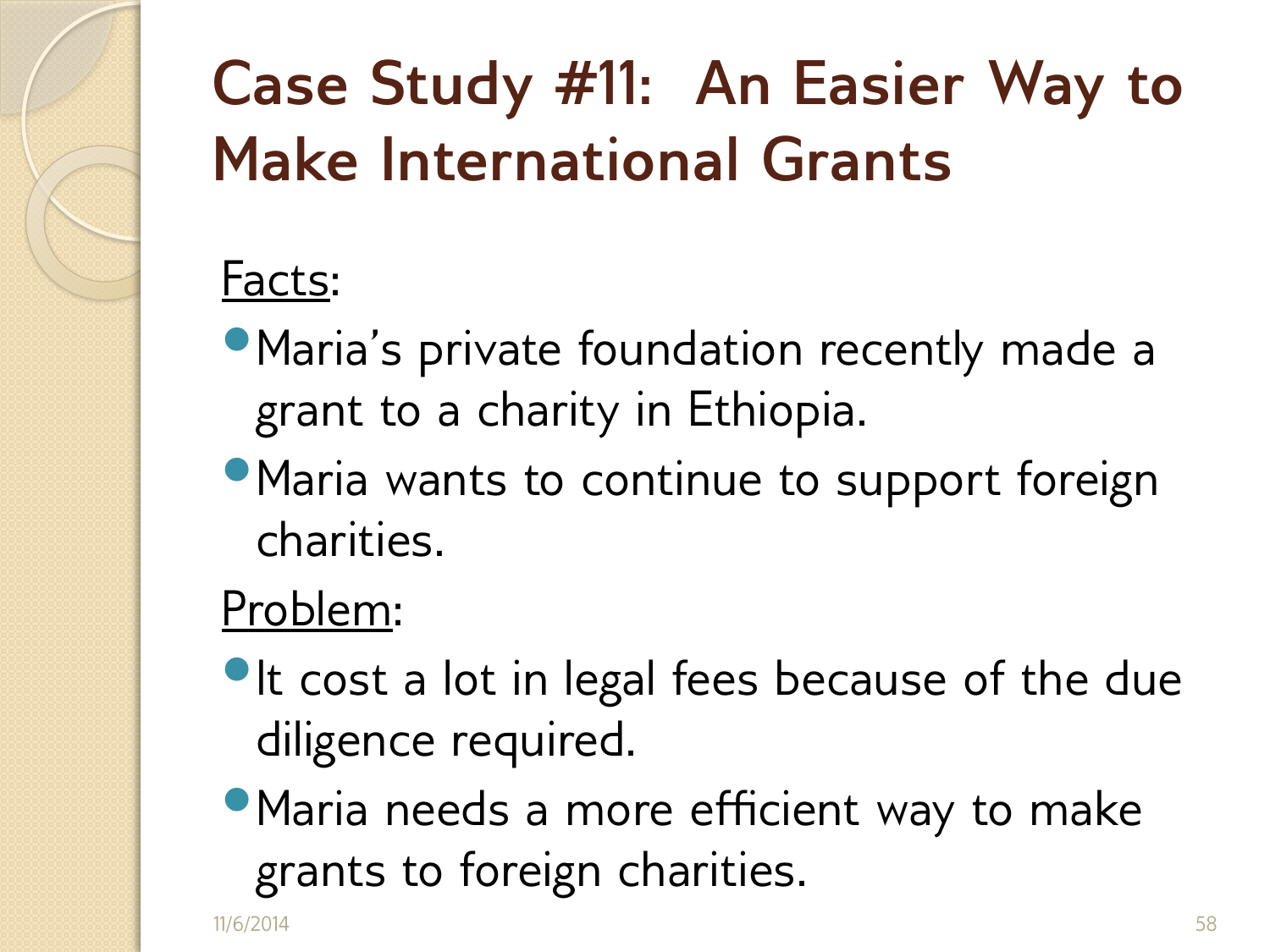

# Case Study #11:  An Easier Way to Make International Grants
Facts:
Maria’s private foundation recently made a grant to a charity in Ethiopia.
Maria wants to continue to support foreign charities.
Problem:
It cost a lot in legal fees because of the due diligence required.
Maria needs a more efficient way to make grants to foreign charities.
11/6/2014
58